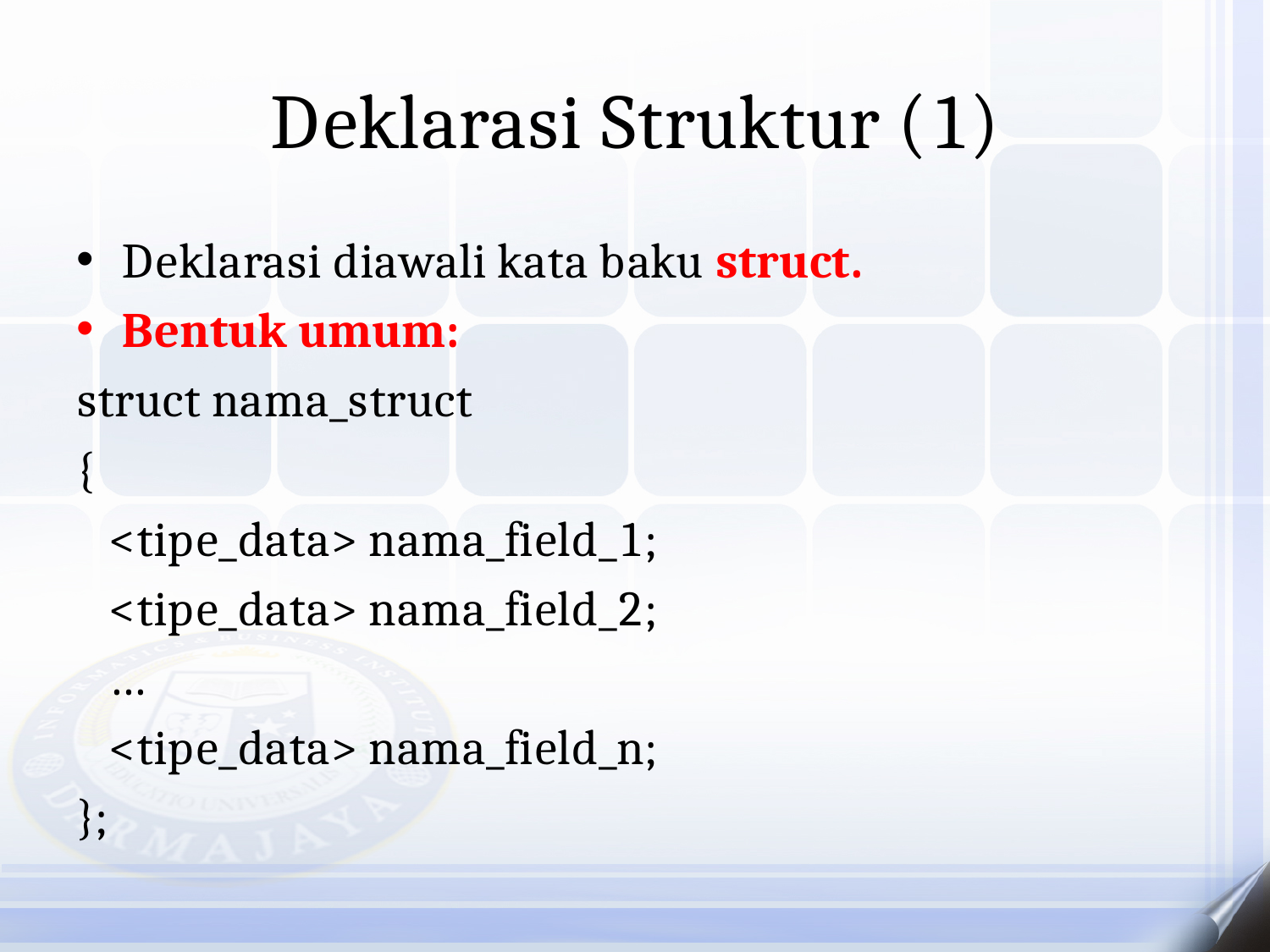

# Deklarasi Struktur (1)
Deklarasi diawali kata baku struct.
Bentuk umum:
struct nama_struct
{
   <tipe_data> nama_field_1;
   <tipe_data> nama_field_2;
   …
   <tipe_data> nama_field_n;
};